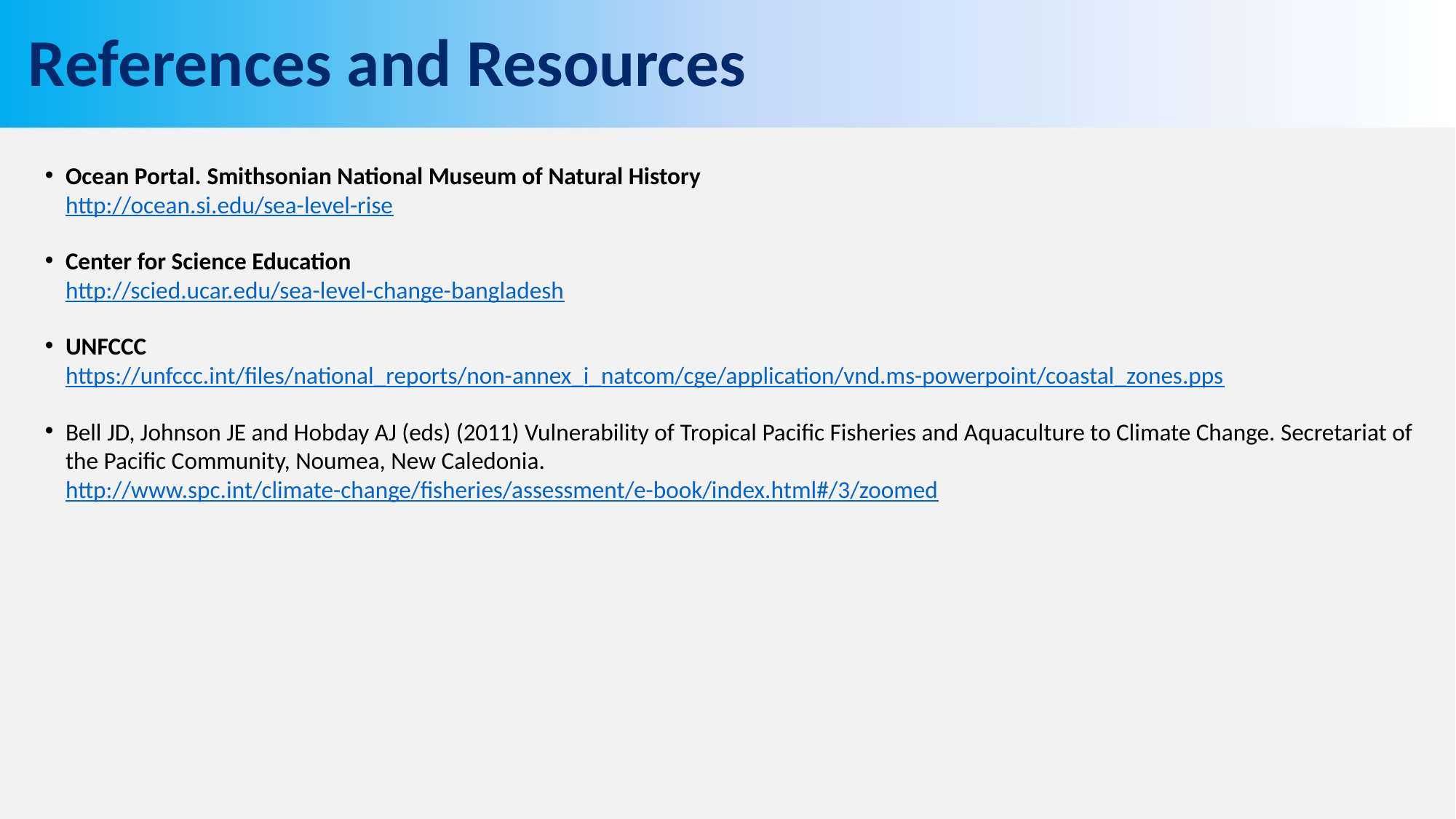

# References and Resources
Ocean Portal. Smithsonian National Museum of Natural History
http://ocean.si.edu/sea-level-rise
Center for Science Education
http://scied.ucar.edu/sea-level-change-bangladesh
UNFCCC
https://unfccc.int/files/national_reports/non-annex_i_natcom/cge/application/vnd.ms-powerpoint/coastal_zones.pps
Bell JD, Johnson JE and Hobday AJ (eds) (2011) Vulnerability of Tropical Pacific Fisheries and Aquaculture to Climate Change. Secretariat of the Pacific Community, Noumea, New Caledonia.
http://www.spc.int/climate-change/fisheries/assessment/e-book/index.html#/3/zoomed